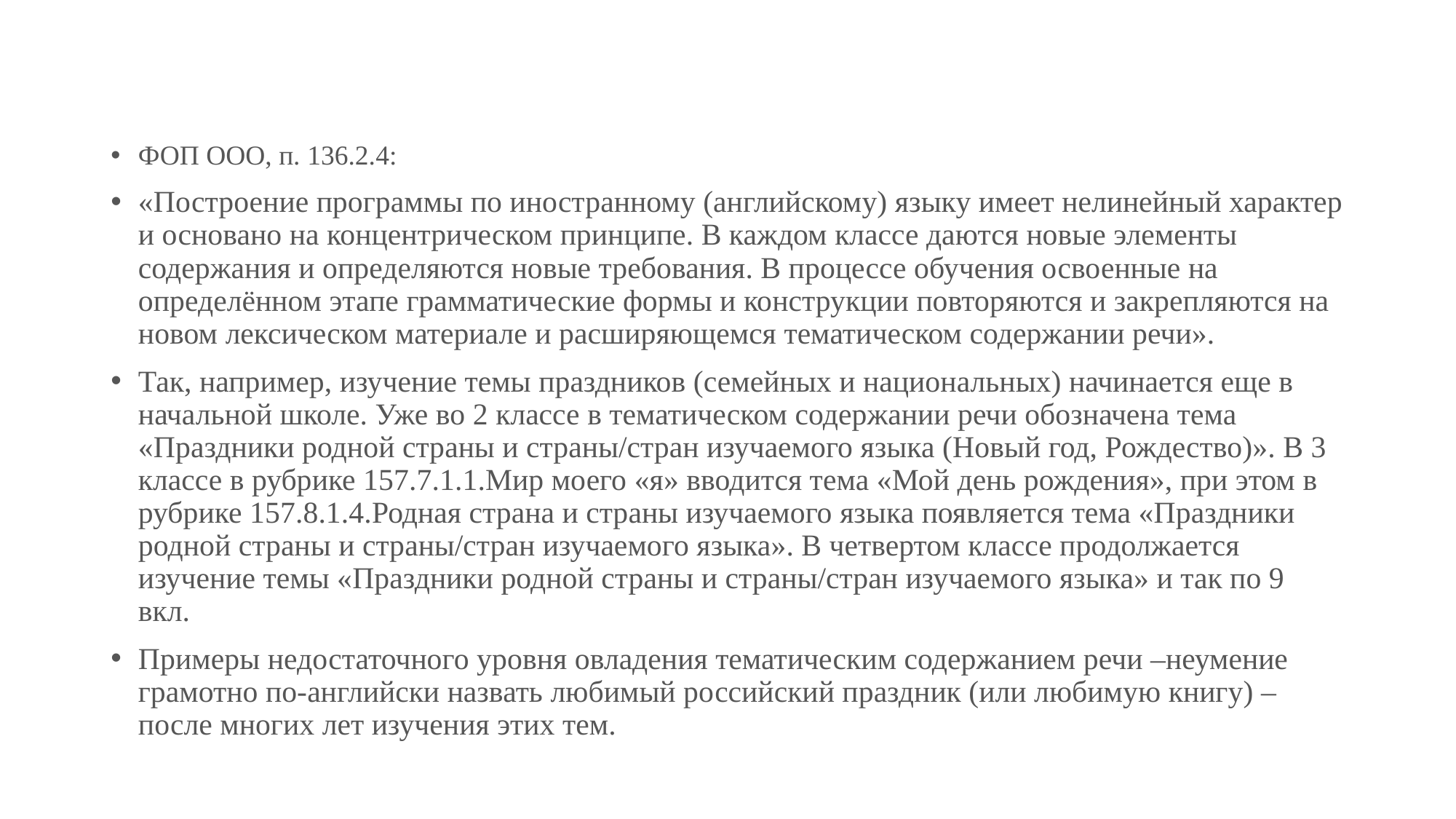

#
ФОП ООО, п. 136.2.4:
«Построение программы по иностранному (английскому) языку имеет нелинейный характер и основано на концентрическом принципе. В каждом классе даются новые элементы содержания и определяются новые требования. В процессе обучения освоенные на определённом этапе грамматические формы и конструкции повторяются и закрепляются на новом лексическом материале и расширяющемся тематическом содержании речи».
Так, например, изучение темы праздников (семейных и национальных) начинается еще в начальной школе. Уже во 2 классе в тематическом содержании речи обозначена тема «Праздники родной страны и страны/стран изучаемого языка (Новый год, Рождество)». В 3 классе в рубрике 157.7.1.1.Мир моего «я» вводится тема «Мой день рождения», при этом в рубрике 157.8.1.4.Родная страна и страны изучаемого языка появляется тема «Праздники родной страны и страны/стран изучаемого языка». В четвертом классе продолжается изучение темы «Праздники родной страны и страны/стран изучаемого языка» и так по 9 вкл.
Примеры недостаточного уровня овладения тематическим содержанием речи –неумение грамотно по-английски назвать любимый российский праздник (или любимую книгу) –после многих лет изучения этих тем. https://static.edsoo.ru/projects/fop/